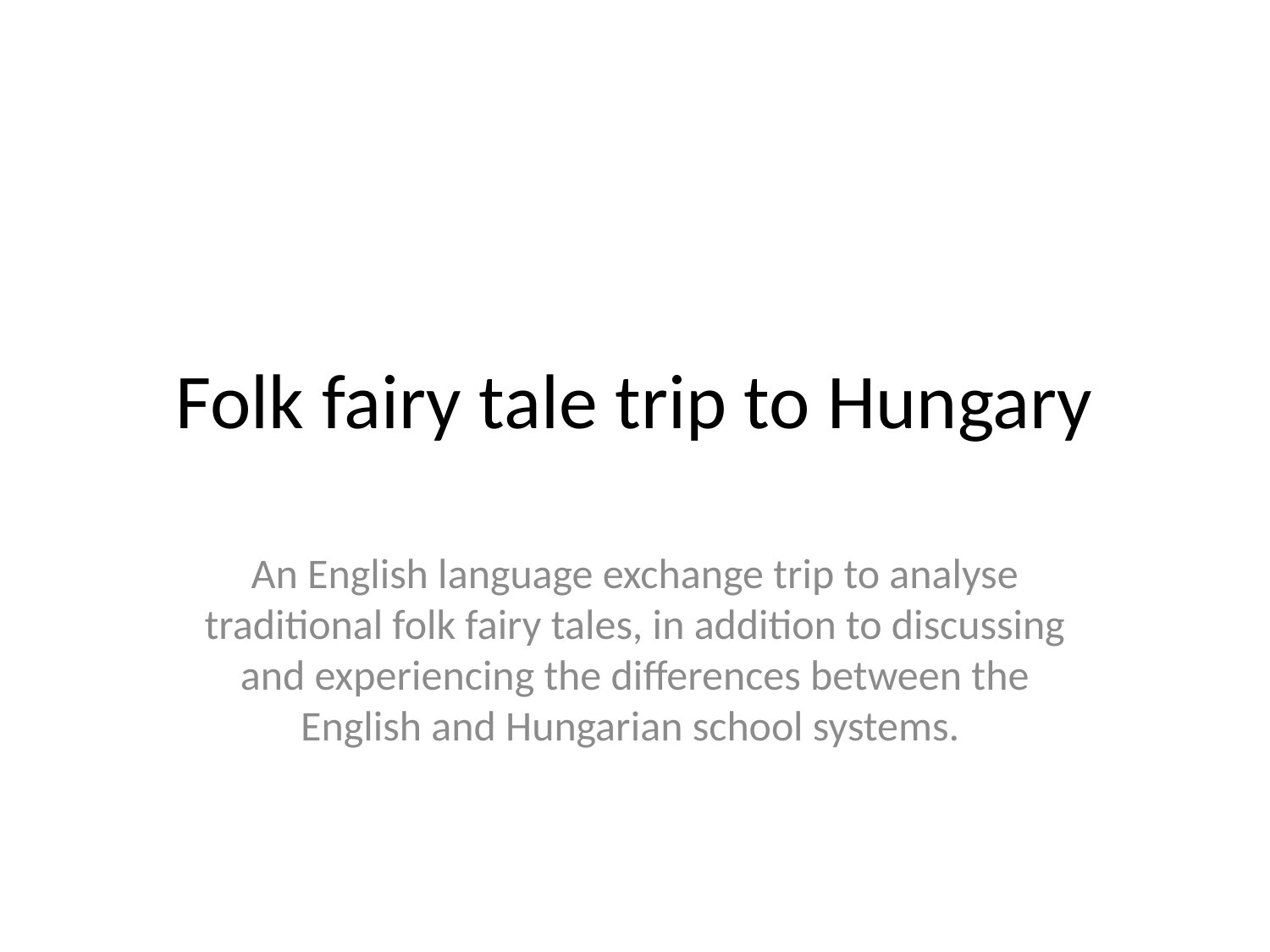

# Folk fairy tale trip to Hungary
An English language exchange trip to analyse traditional folk fairy tales, in addition to discussing and experiencing the differences between the English and Hungarian school systems.